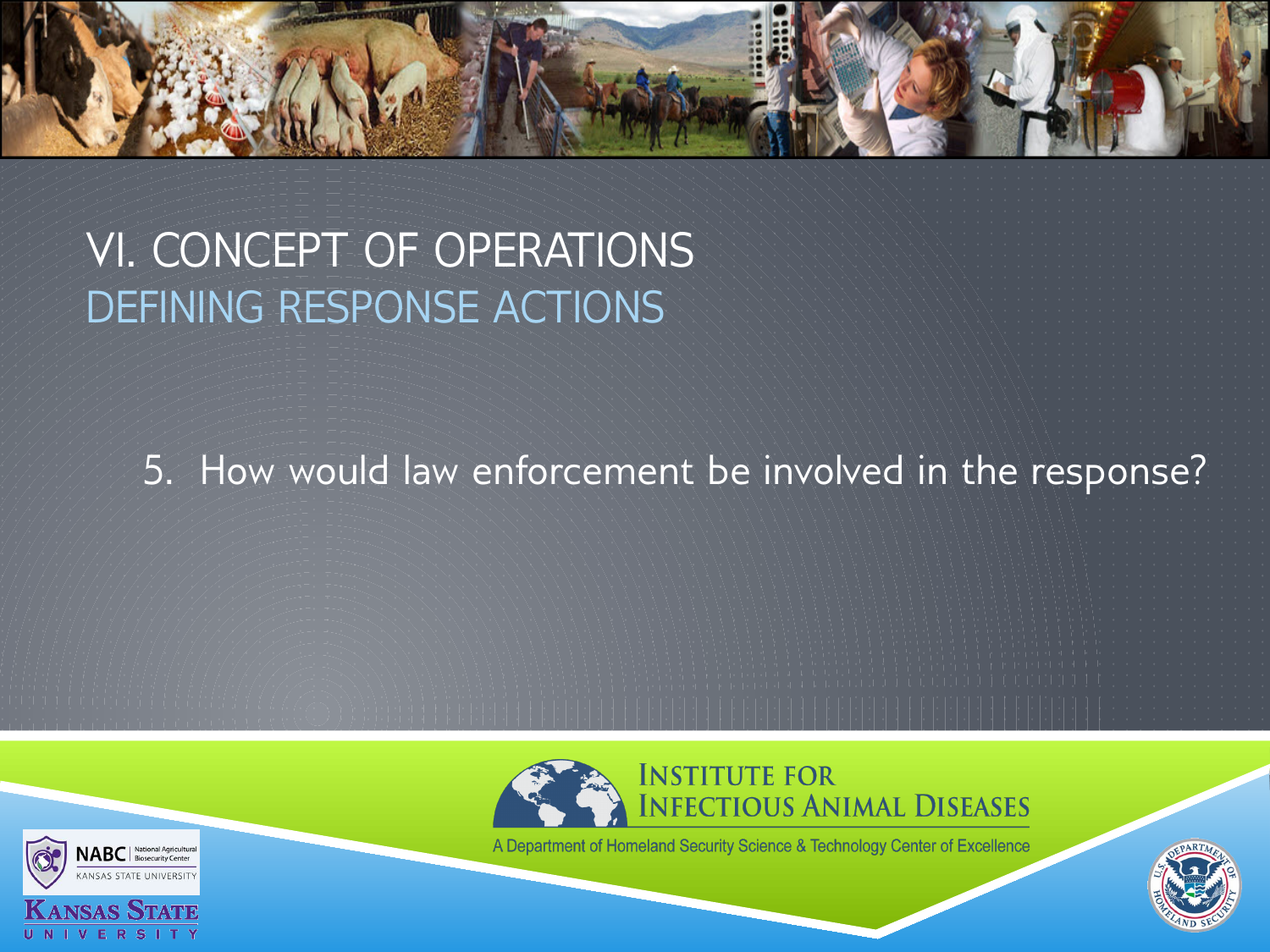

# VI. Concept of Operations DEFINING RESPONSE ACTIONS
5.  How would law enforcement be involved in the response?